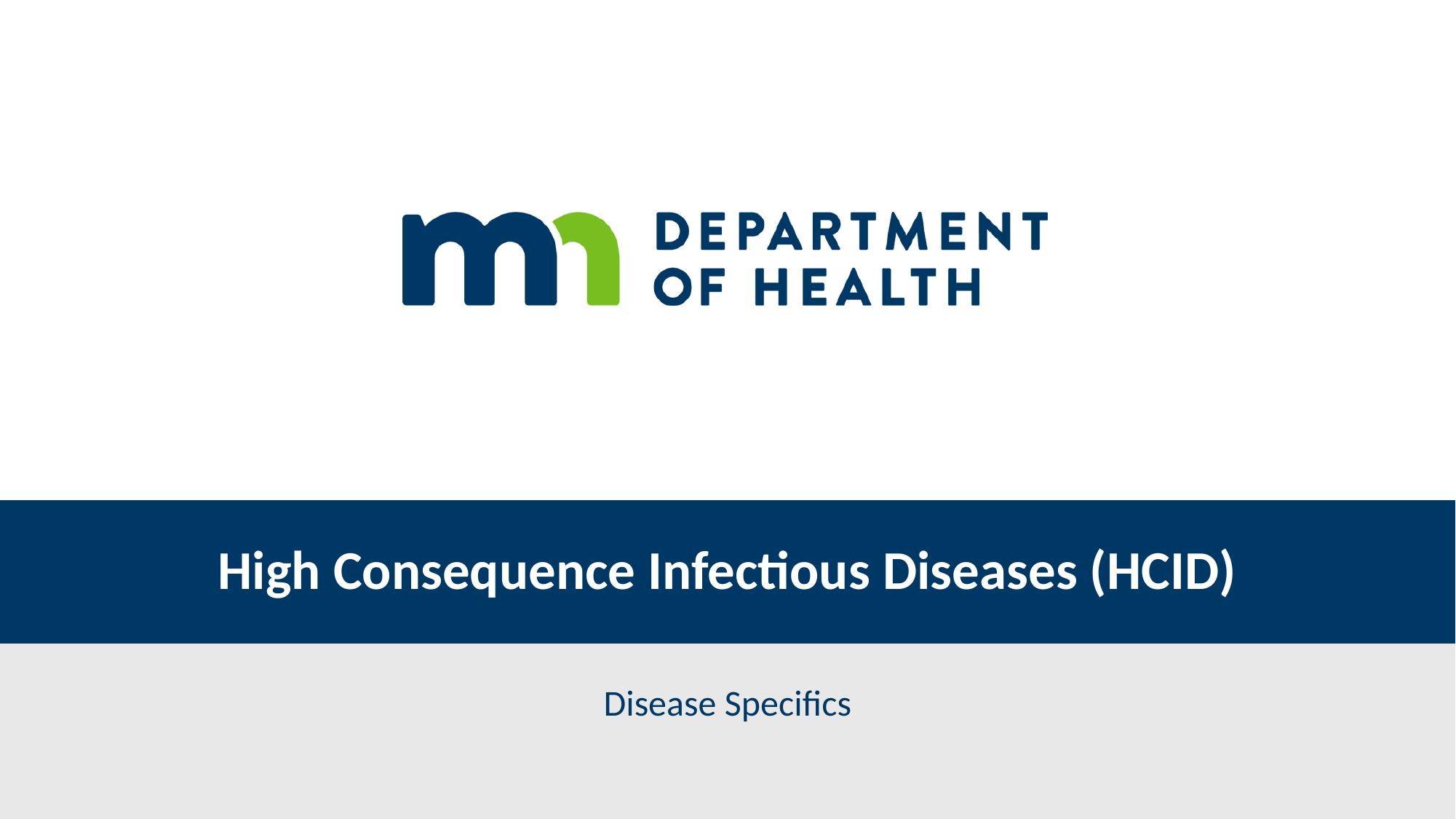

# High Consequence Infectious Diseases (HCID)
Disease Specifics